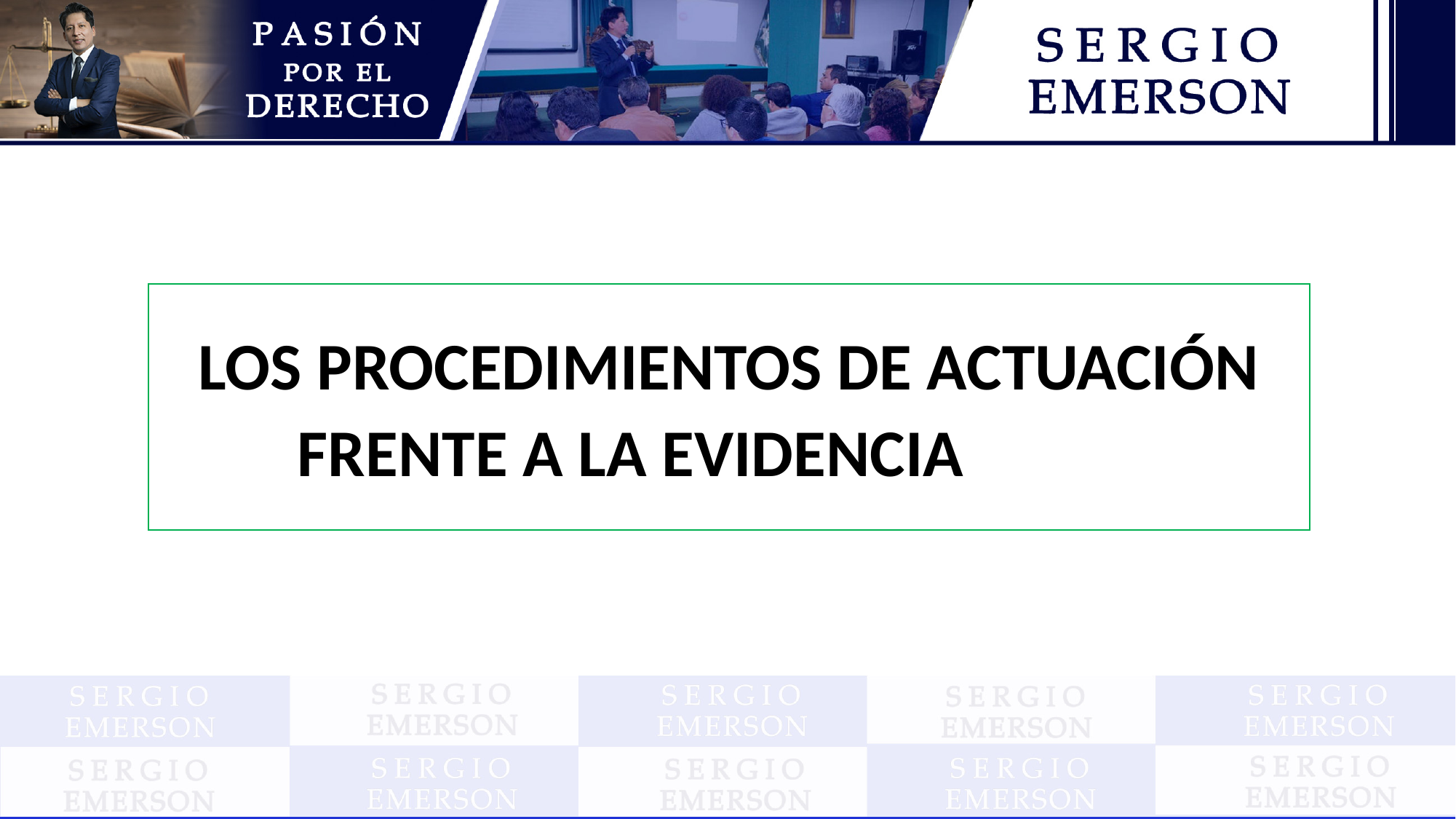

LOS PROCEDIMIENTOS DE ACTUACIÓN FRENTE A LA EVIDENCIA digital